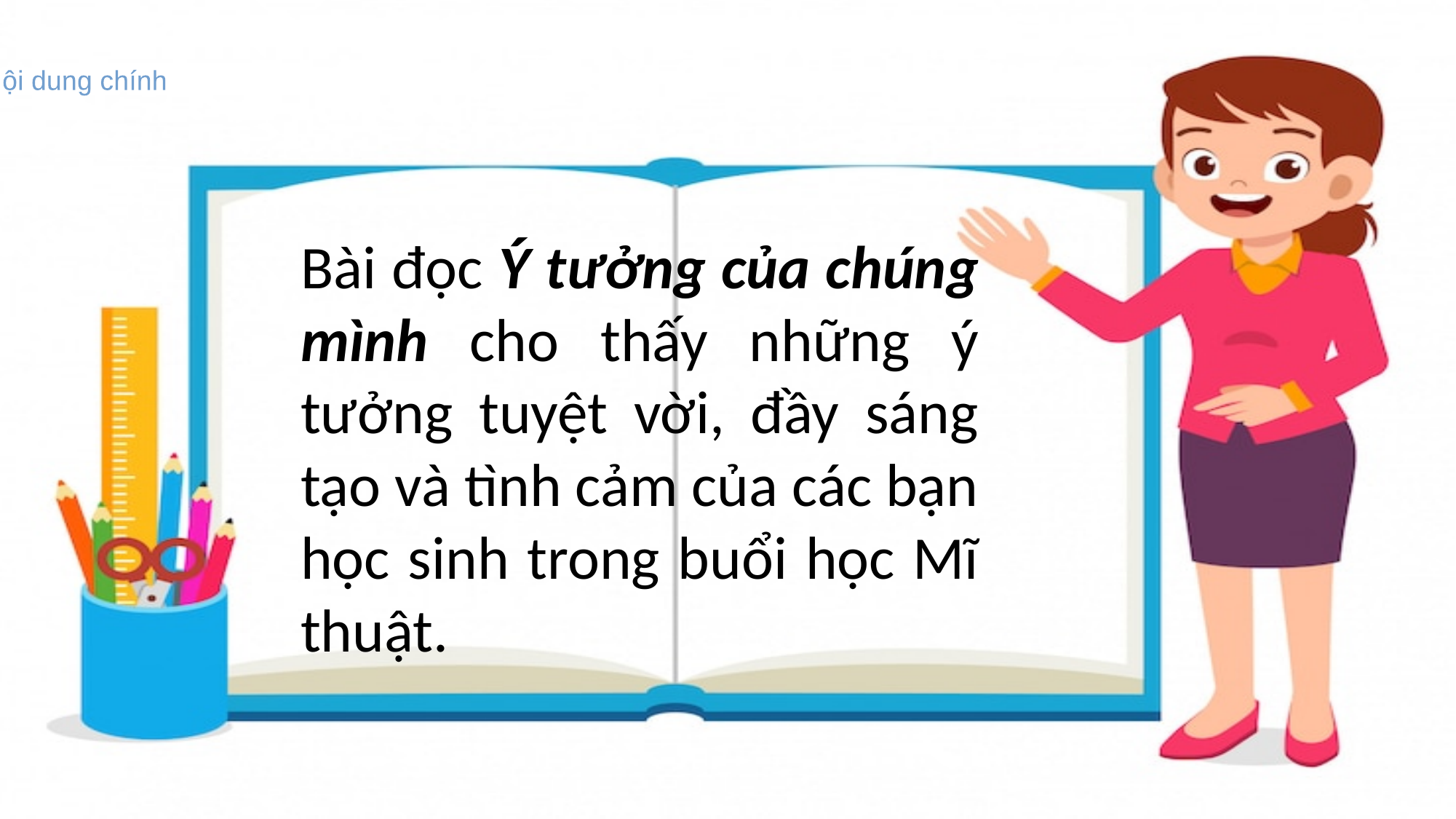

Nội dung chính
Bài đọc Ý tưởng của chúng mình cho thấy những ý tưởng tuyệt vời, đầy sáng tạo và tình cảm của các bạn học sinh trong buổi học Mĩ thuật.